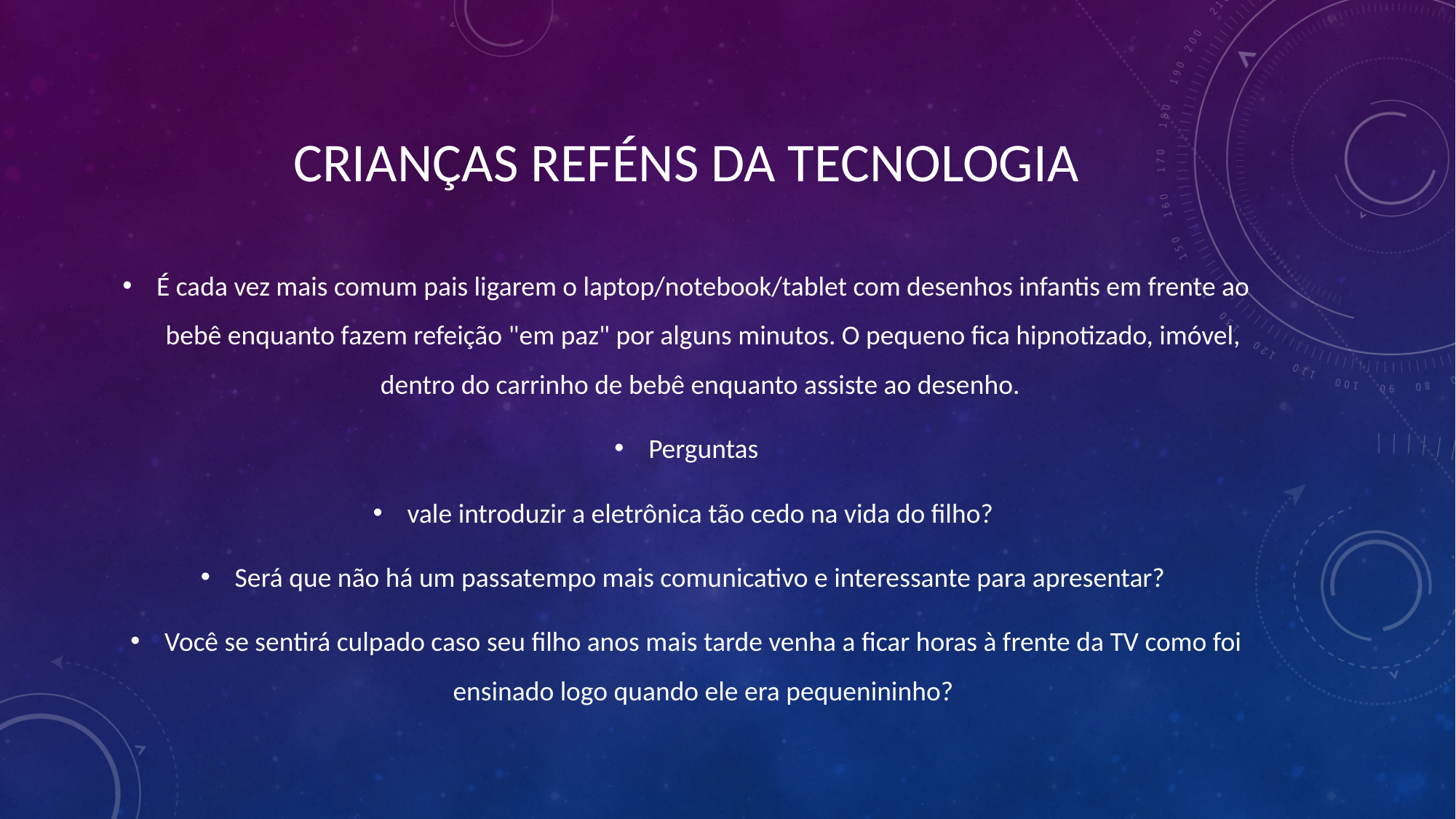

# Crianças reféns da tecnologia
É cada vez mais comum pais ligarem o laptop/notebook/tablet com desenhos infantis em frente ao bebê enquanto fazem refeição "em paz" por alguns minutos. O pequeno fica hipnotizado, imóvel, dentro do carrinho de bebê enquanto assiste ao desenho.
Perguntas
vale introduzir a eletrônica tão cedo na vida do filho?
Será que não há um passatempo mais comunicativo e interessante para apresentar?
Você se sentirá culpado caso seu filho anos mais tarde venha a ficar horas à frente da TV como foi ensinado logo quando ele era pequenininho?